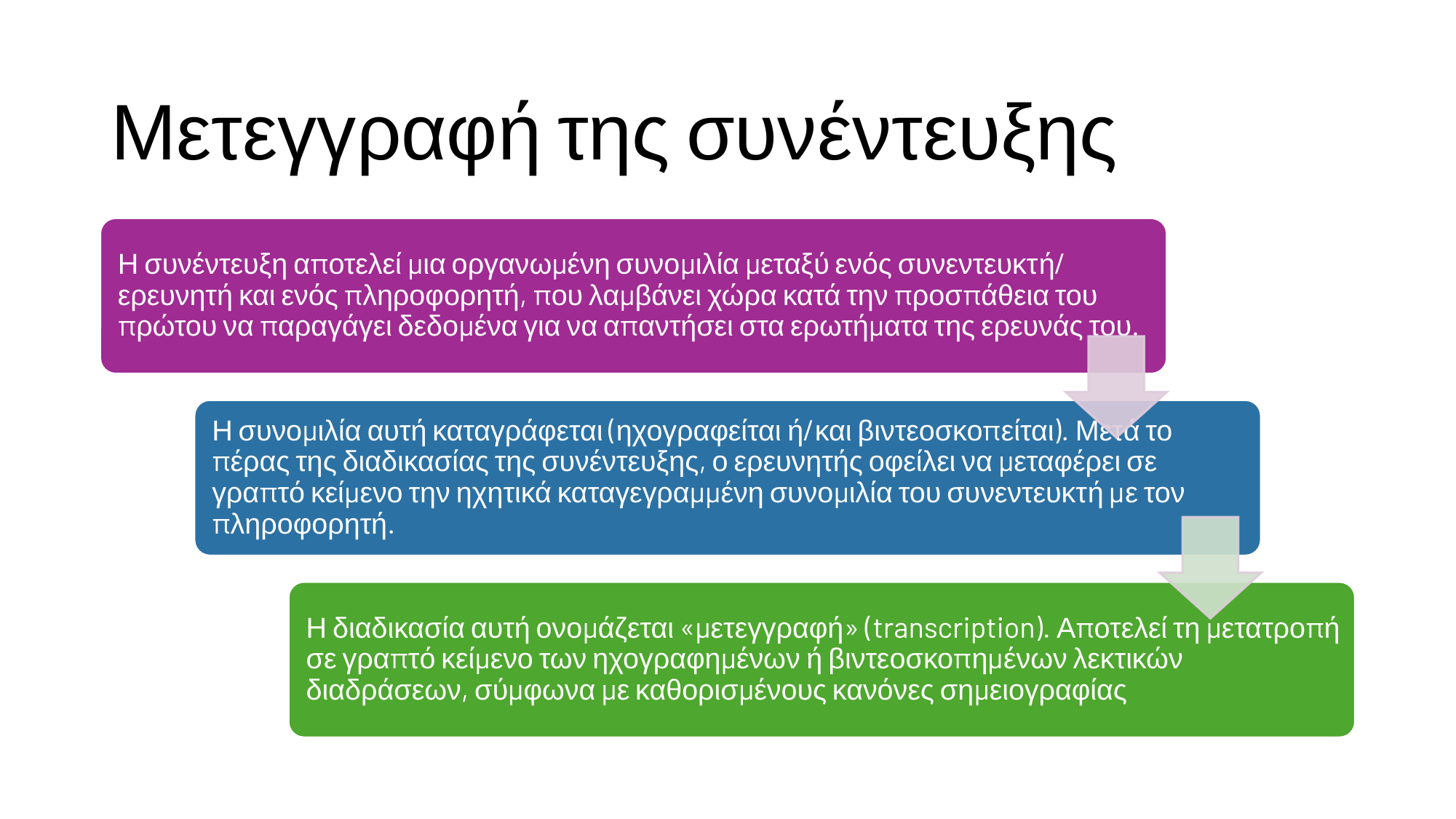

# Μετεγγραφή της συνέντευξης
Η συνέντευξη αποτελεί μια οργανωμένη συνομιλία μεταξύ ενός συνεντευκτή/ ερευνητή και ενός πληροφορητή, που λαμβάνει χώρα κατά την προσπάθεια του πρώτου να παραγάγει δεδομένα για να απαντήσει στα ερωτήματα της ερευνάς του.
Η συνομιλία αυτή καταγράφεται (ηχογραφείται ή/και βιντεοσκοπείται). Μετά το πέρας της διαδικασίας της συνέντευξης, ο ερευνητής οφείλει να μεταφέρει σε γραπτό κείμενο την ηχητικά καταγεγραμμένη συνομιλία του συνεντευκτή με τον πληροφορητή.
Η διαδικασία αυτή ονομάζεται «μετεγγραφή» (transcription). Αποτελεί τη μετατροπή σε γραπτό κείμενο των ηχογραφημένων ή βιντεοσκοπημένων λεκτικών διαδράσεων, σύμφωνα με καθορισμένους κανόνες σημειογραφίας